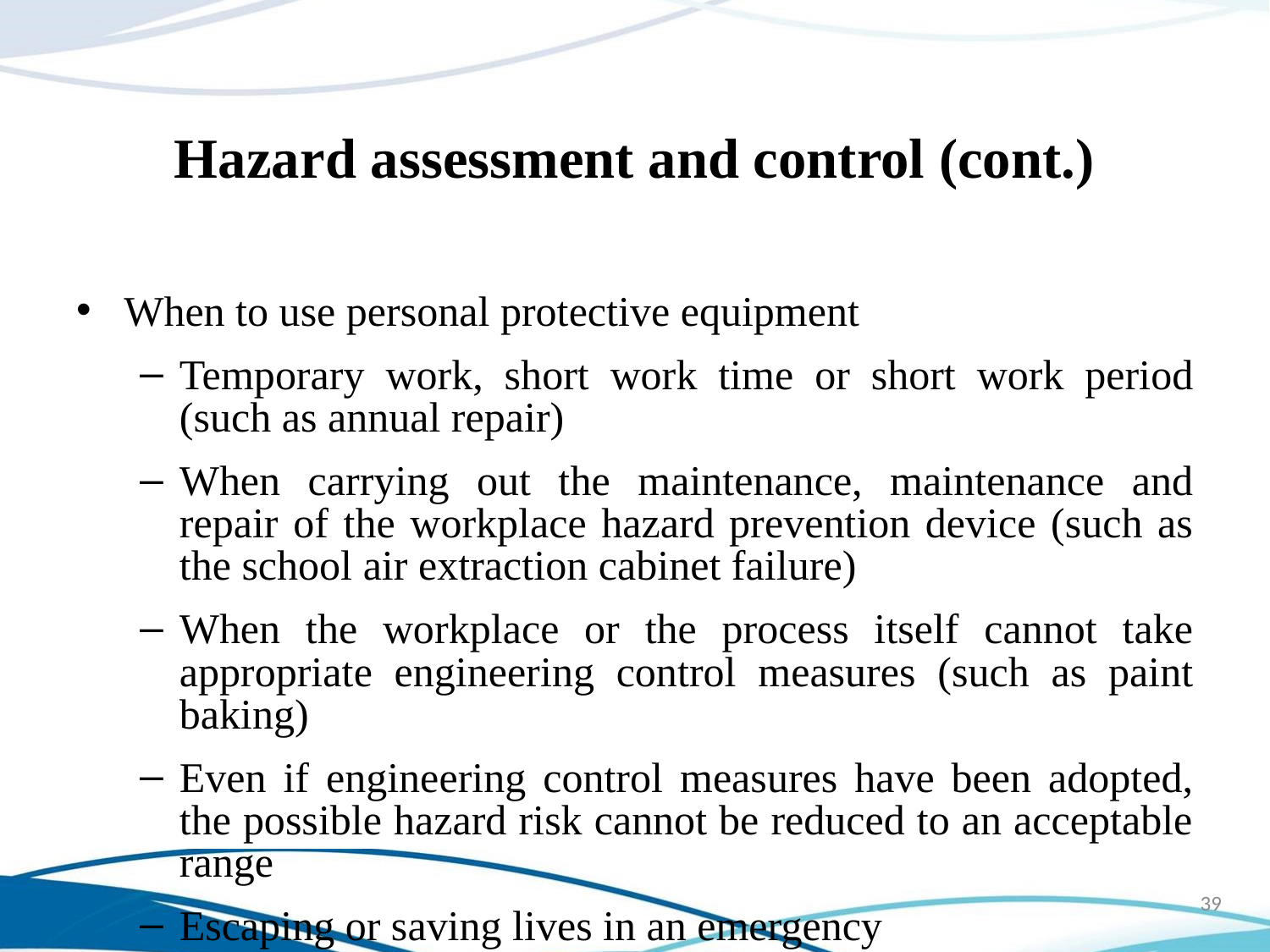

# Hazard assessment and control (cont.)
When to use personal protective equipment
Temporary work, short work time or short work period (such as annual repair)
When carrying out the maintenance, maintenance and repair of the workplace hazard prevention device (such as the school air extraction cabinet failure)
When the workplace or the process itself cannot take appropriate engineering control measures (such as paint baking)
Even if engineering control measures have been adopted, the possible hazard risk cannot be reduced to an acceptable range
Escaping or saving lives in an emergency
39